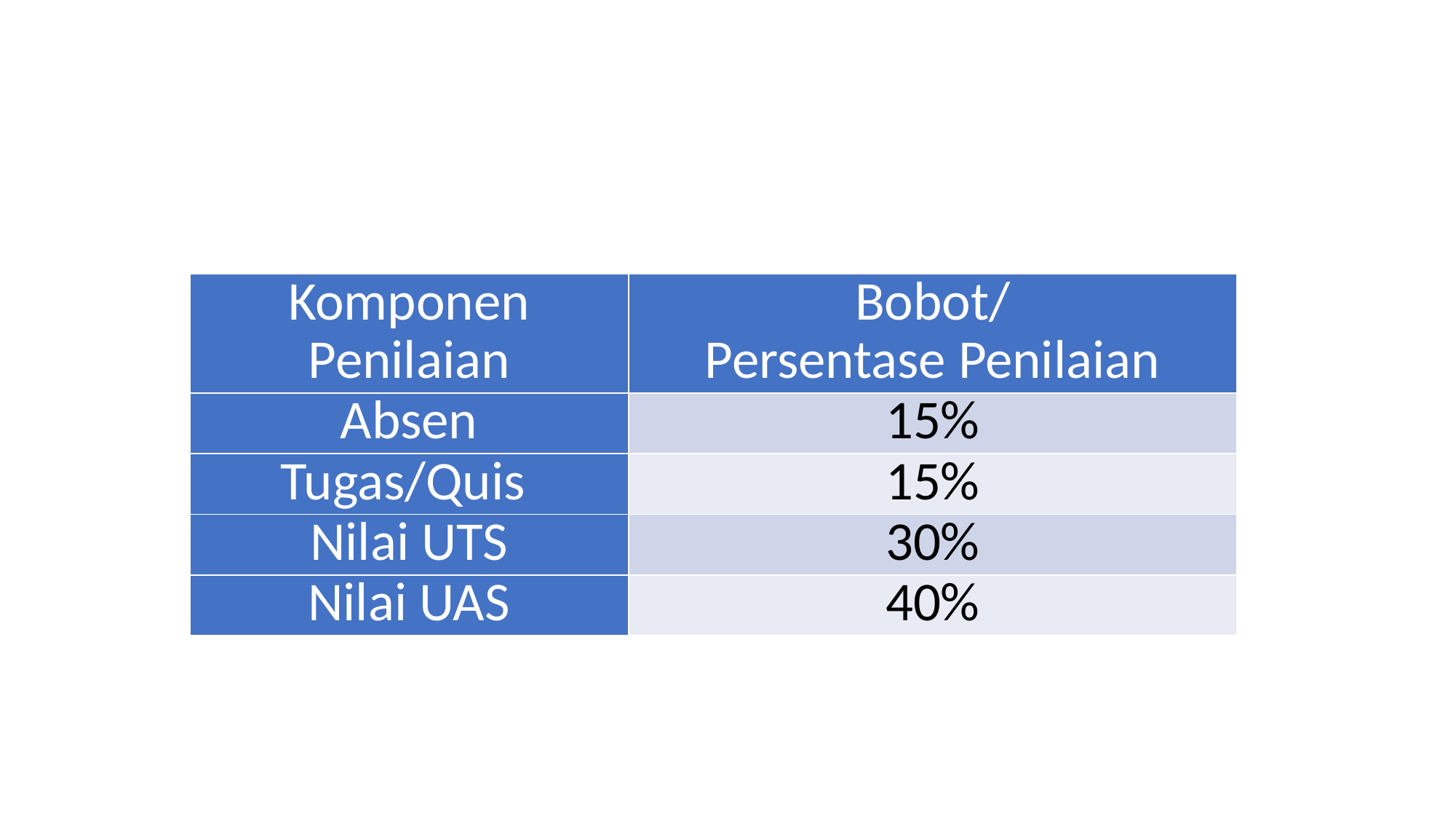

#
| Komponen Penilaian | Bobot/ Persentase Penilaian |
| --- | --- |
| Absen | 15% |
| Tugas/Quis | 15% |
| Nilai UTS | 30% |
| Nilai UAS | 40% |